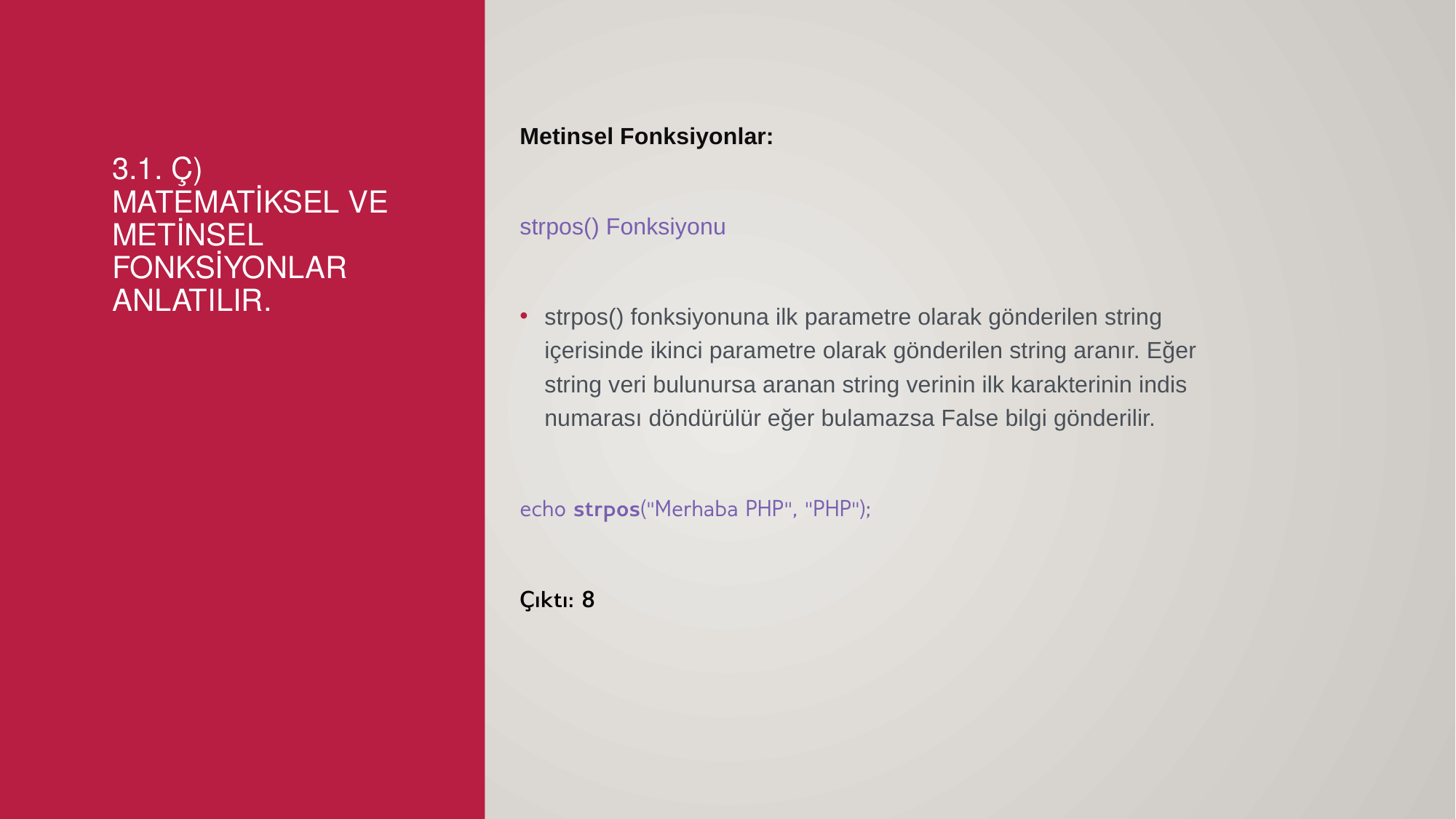

Metinsel Fonksiyonlar:

strpos() Fonksiyonu

strpos() fonksiyonuna ilk parametre olarak gönderilen string içerisinde ikinci parametre olarak gönderilen string aranır. Eğer string veri bulunursa aranan string verinin ilk karakterinin indis numarası döndürülür eğer bulamazsa False bilgi gönderilir.

echo strpos("Merhaba PHP", "PHP");

Çıktı: 8

# 3.1. ç) Matematiksel ve metinsel fonksiyonlar anlatılır.